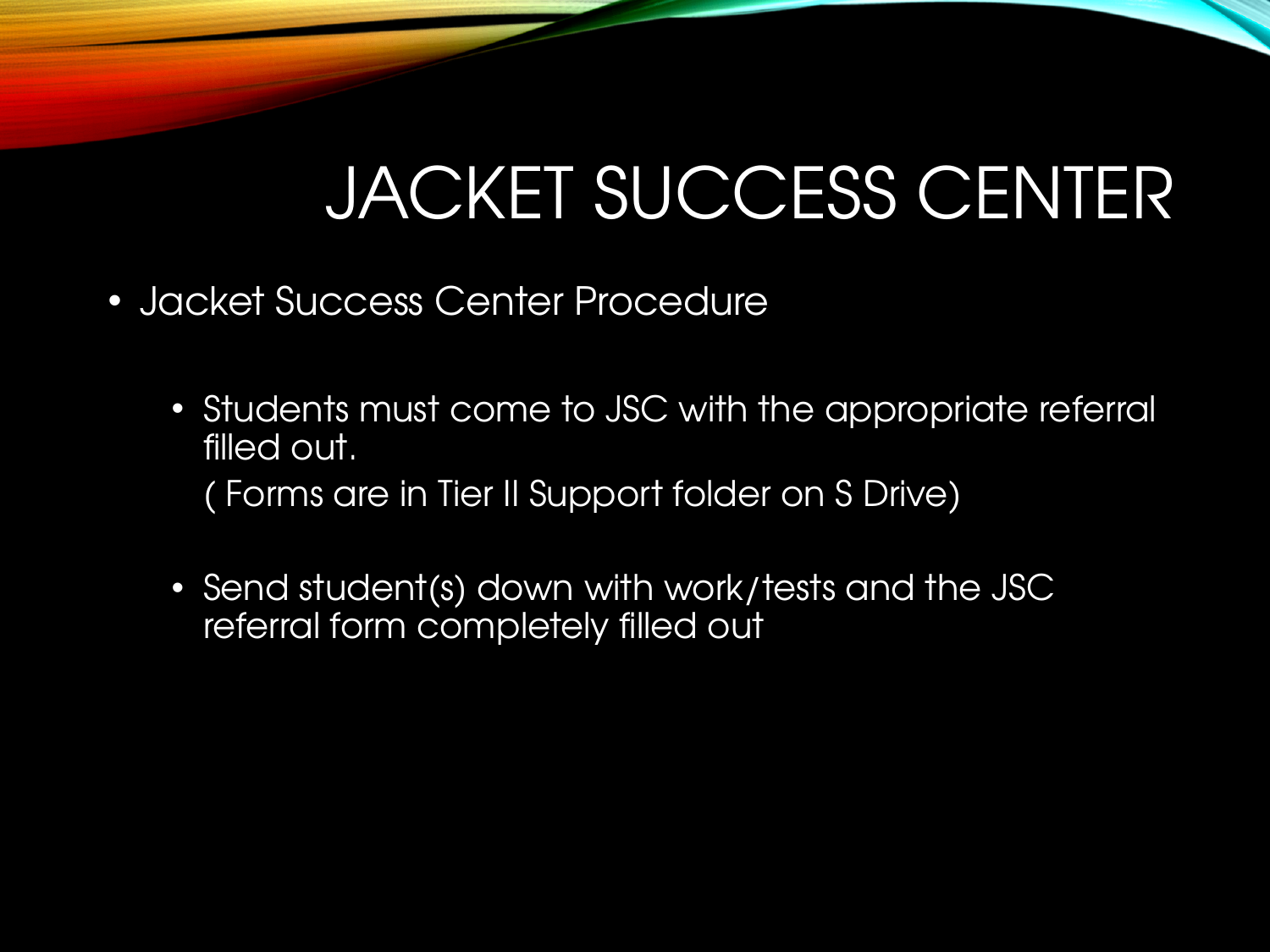

# Jacket Success Center
Jacket Success Center Procedure

Students must come to JSC with the appropriate referral filled out.
	( Forms are in Tier II Support folder on S Drive)

Send student(s) down with work/tests and the JSC referral form completely filled out